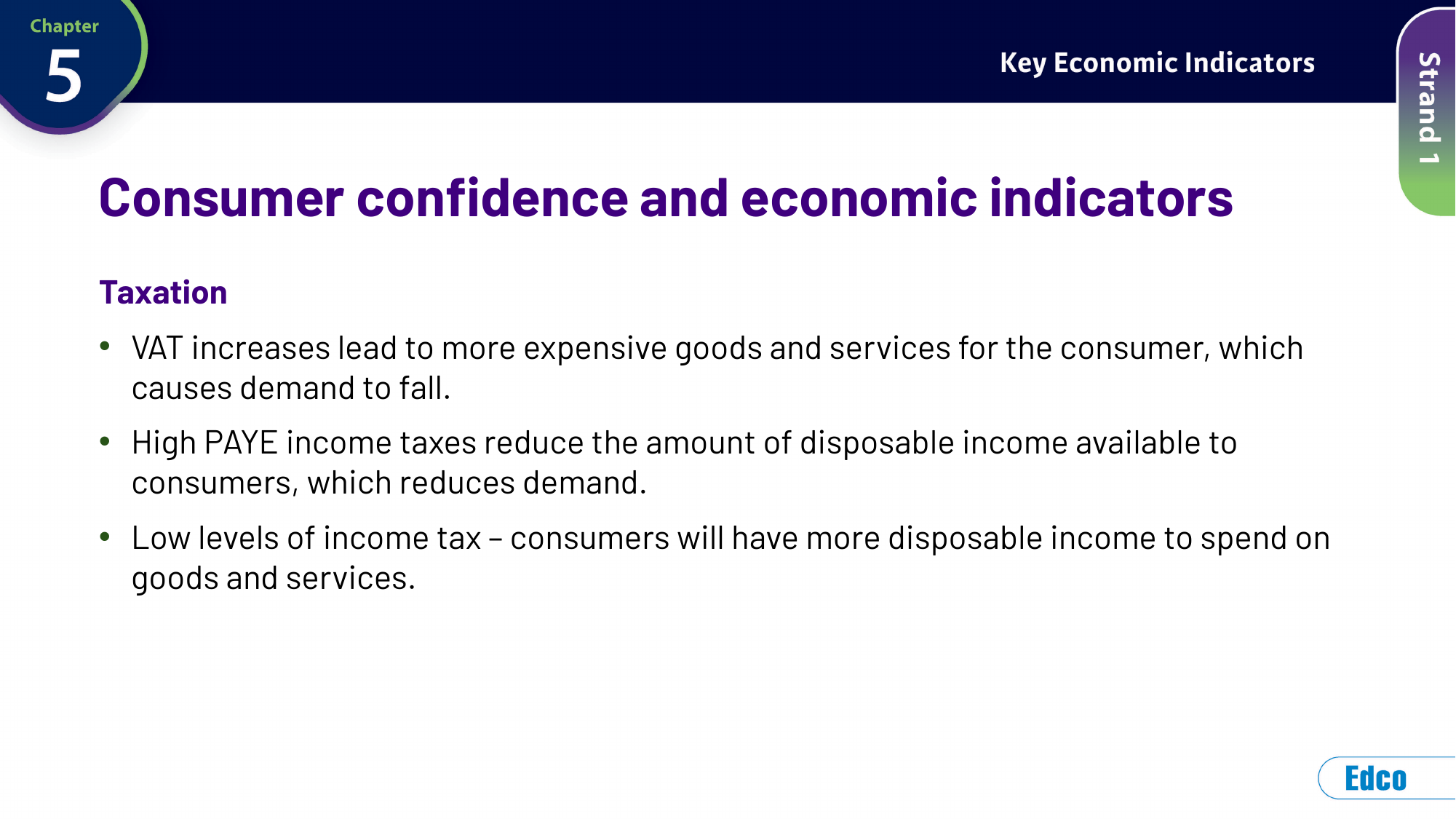

# Consumer confidence and economic indicators
Taxation
VAT increases lead to more expensive goods and services for the consumer, which causes demand to fall.
High PAYE income taxes reduce the amount of disposable income available to consumers, which reduces demand.
Low levels of income tax – consumers will have more disposable income to spend on goods and services.